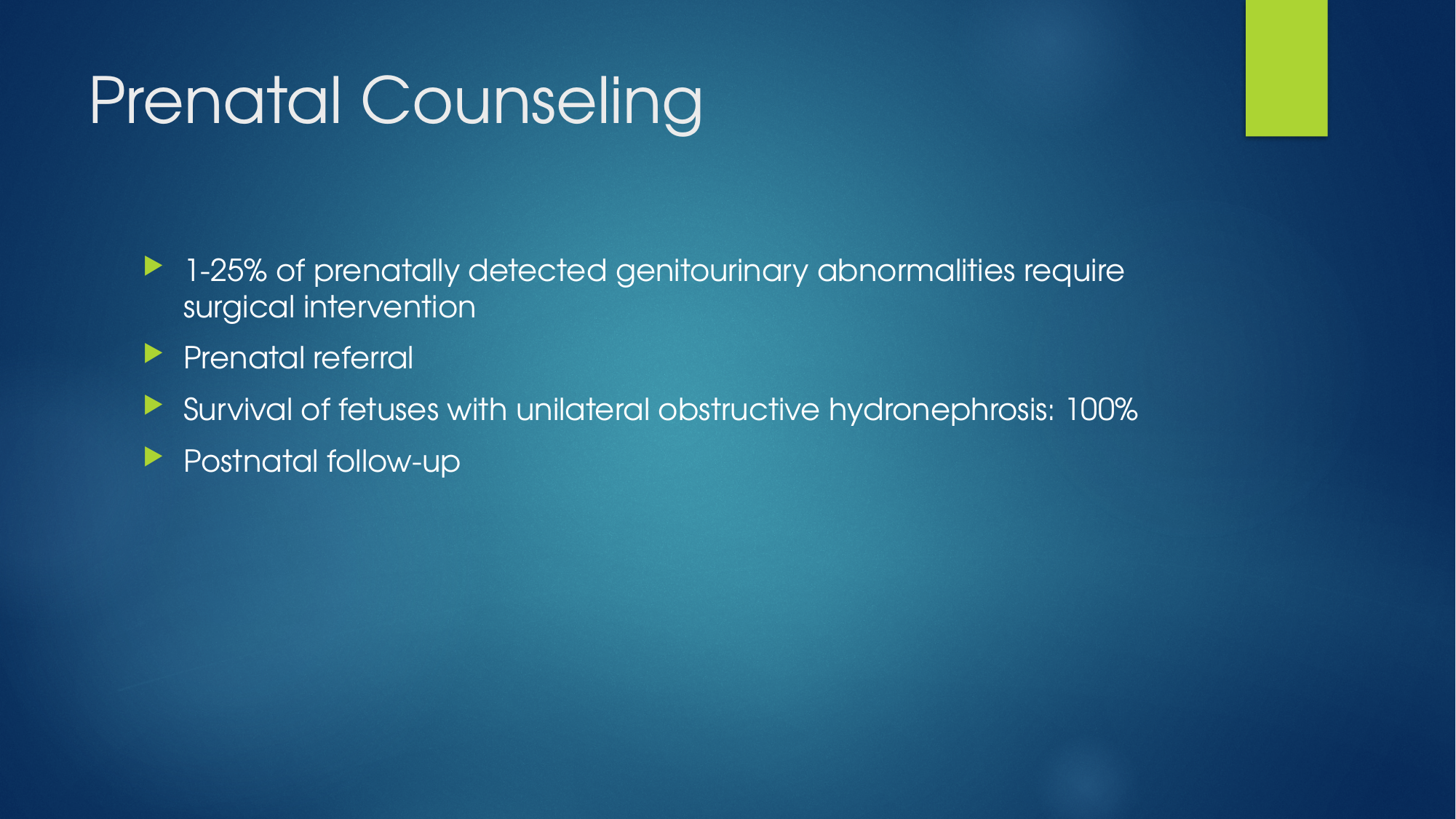

# Prenatal Counseling
1-25% of prenatally detected genitourinary abnormalities require surgical intervention
Prenatal referral
Survival of fetuses with unilateral obstructive hydronephrosis: 100%
Postnatal follow-up